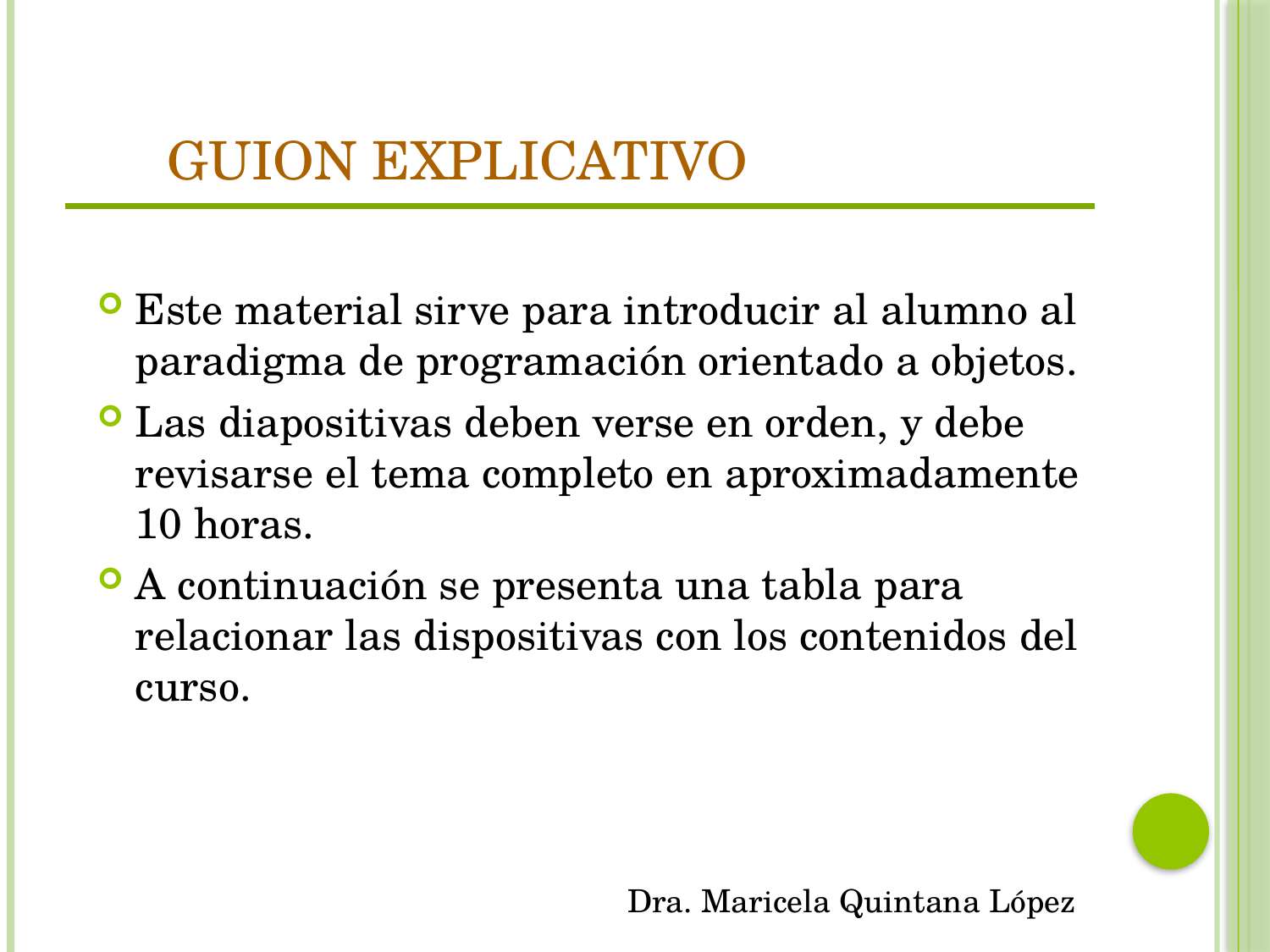

# Guion Explicativo
Este material sirve para introducir al alumno al paradigma de programación orientado a objetos.
Las diapositivas deben verse en orden, y debe revisarse el tema completo en aproximadamente 10 horas.
A continuación se presenta una tabla para relacionar las dispositivas con los contenidos del curso.